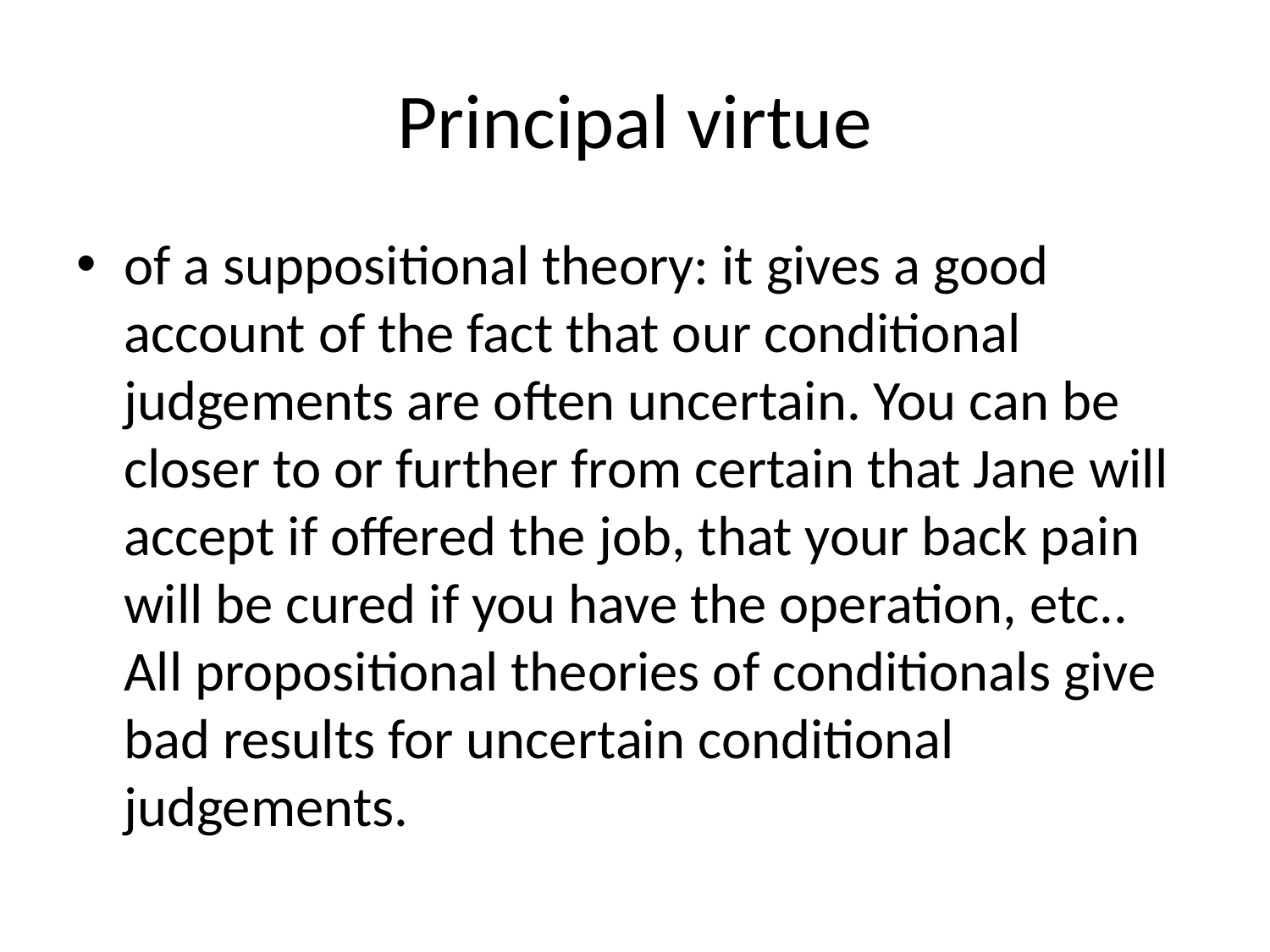

# Principal virtue
of a suppositional theory: it gives a good account of the fact that our conditional judgements are often uncertain. You can be closer to or further from certain that Jane will accept if offered the job, that your back pain will be cured if you have the operation, etc.. All propositional theories of conditionals give bad results for uncertain conditional judgements.